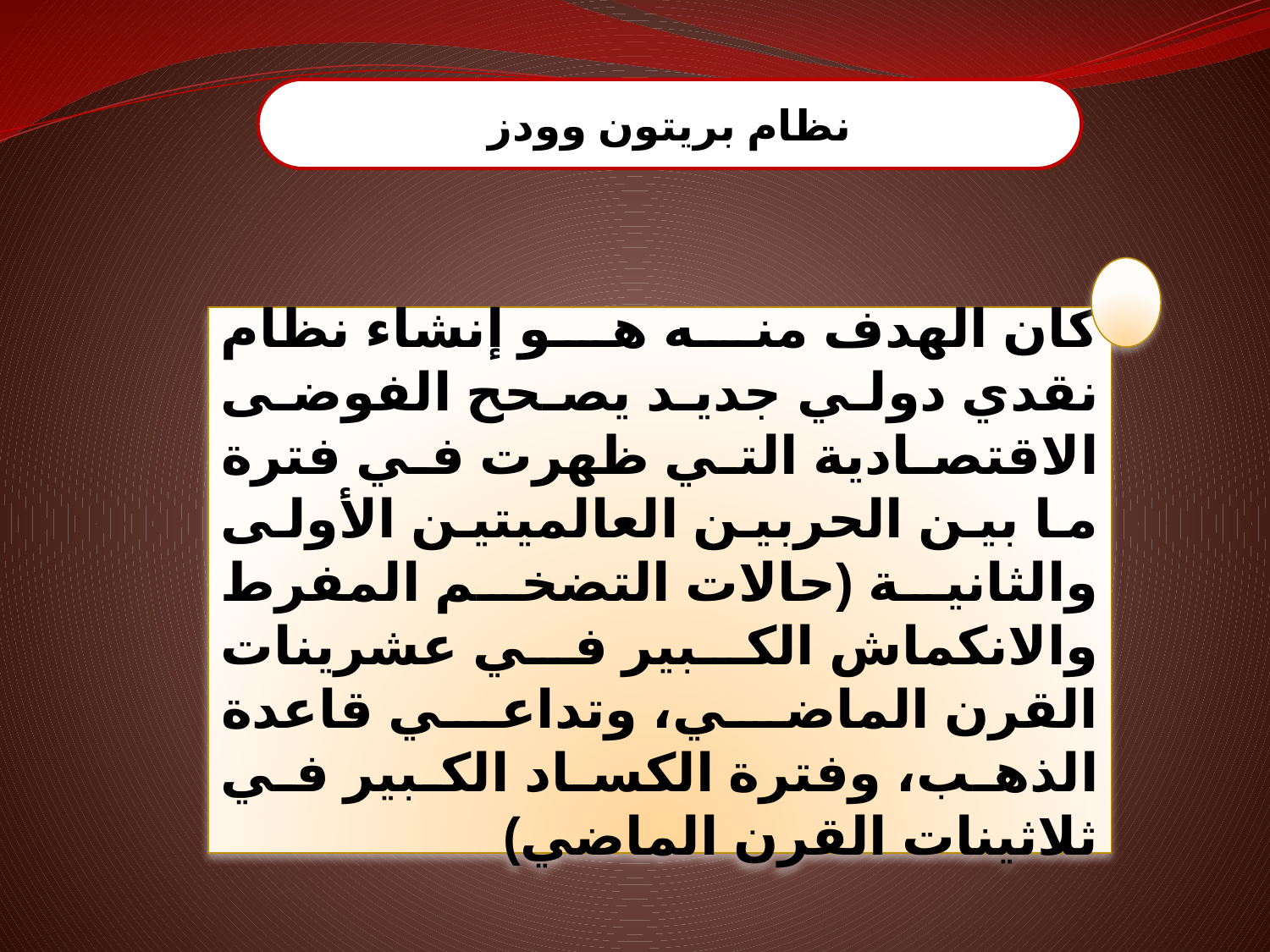

نظام بريتون وودز

كان الهدف منه هو إنشاء نظام نقدي دولي جديد يصحح الفوضى الاقتصادية التي ظهرت في فترة ما بين الحربين العالميتين الأولى والثانية (حالات التضخم المفرط والانكماش الكبير في عشرينات القرن الماضي، وتداعي قاعدة الذهب، وفترة الكساد الكبير في ثلاثينات القرن الماضي)